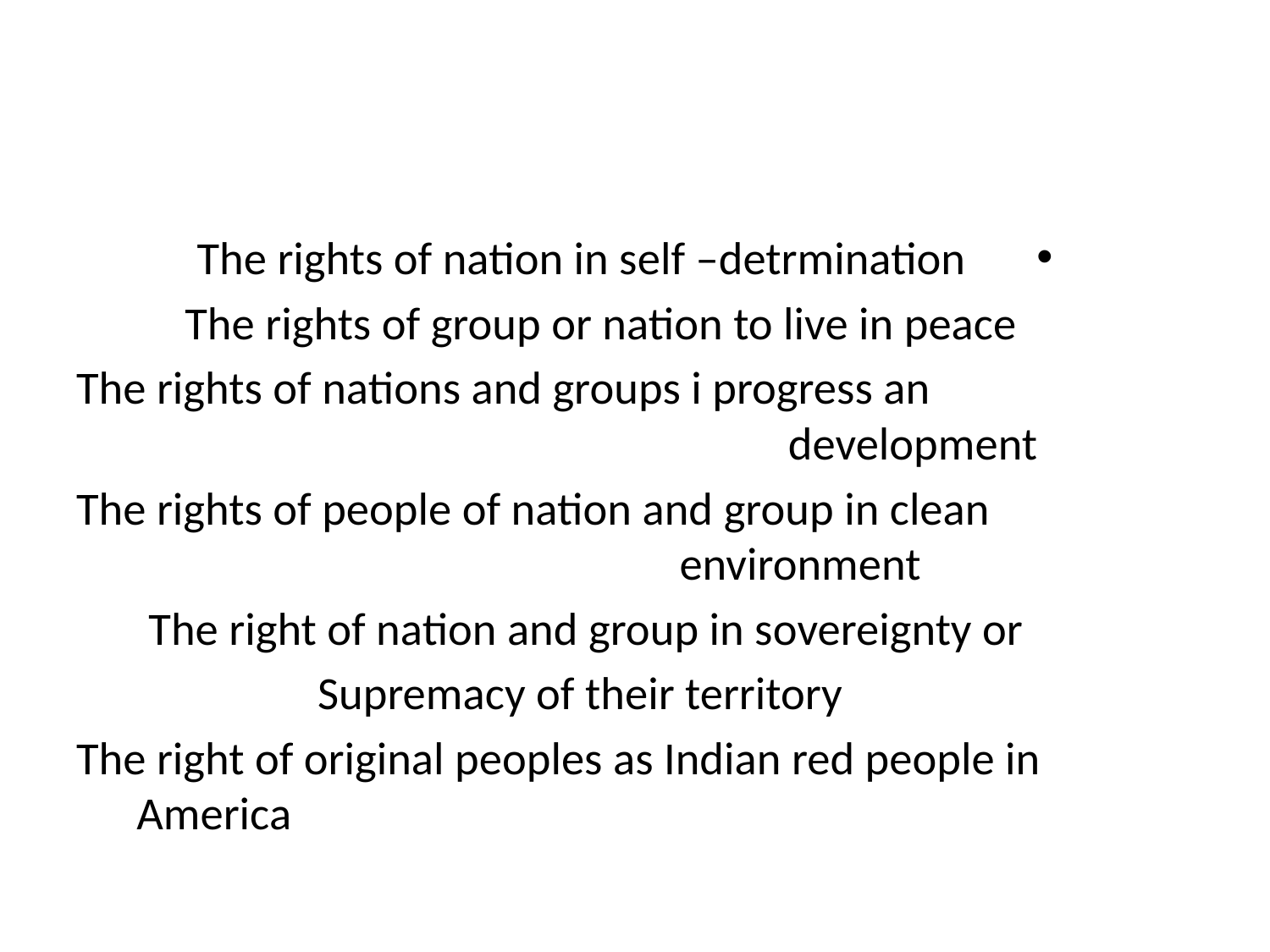

#
The rights of nation in self –detrmination
The rights of group or nation to live in peace
The rights of nations and groups i progress an      development
The rights of people of nation and group in clean        environment
The right of nation and group in sovereignty or
Supremacy of their territory
The right of original peoples as Indian red people in America